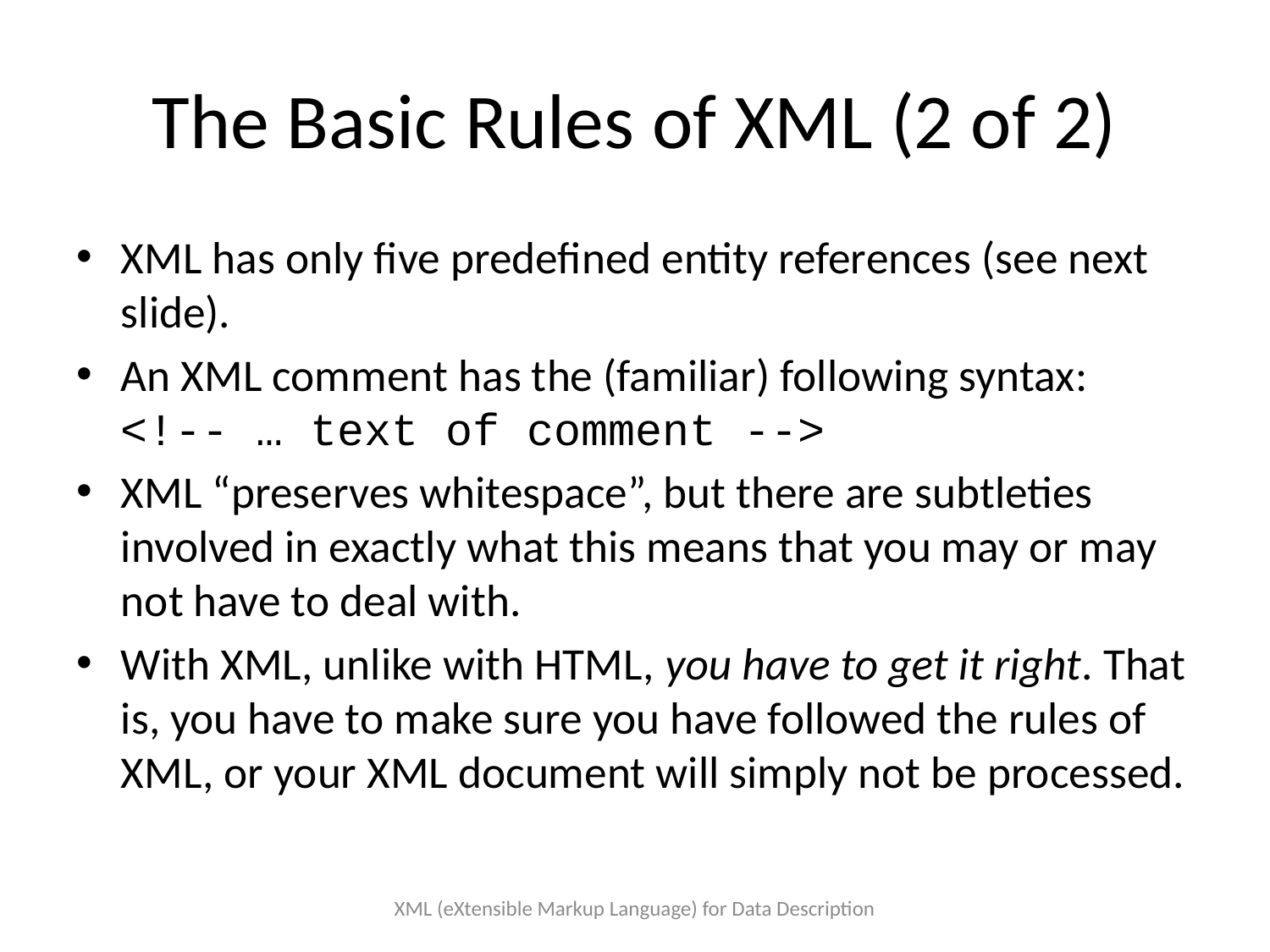

# The Basic Rules of XML (2 of 2)
XML has only five predefined entity references (see next slide).
An XML comment has the (familiar) following syntax:
<!-- … text of comment -->
XML “preserves whitespace”, but there are subtleties involved in exactly what this means that you may or may not have to deal with.
With XML, unlike with HTML, you have to get it right. That is, you have to make sure you have followed the rules of XML, or your XML document will simply not be processed.
XML (eXtensible Markup Language) for Data Description